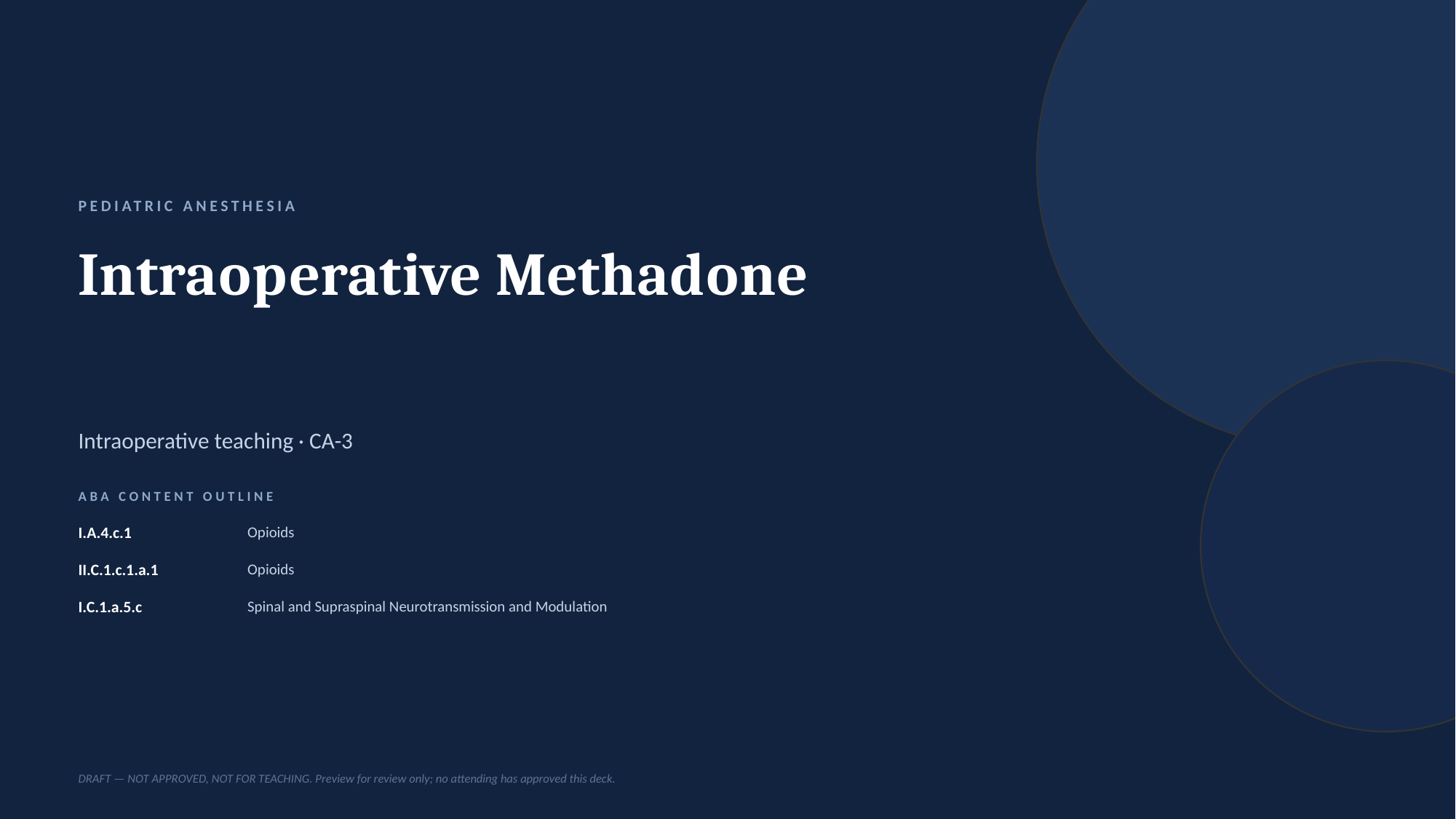

PEDIATRIC ANESTHESIA
Intraoperative Methadone

Intraoperative teaching · CA-3
ABA CONTENT OUTLINE
I.A.4.c.1
Opioids
II.C.1.c.1.a.1
Opioids
I.C.1.a.5.c
Spinal and Supraspinal Neurotransmission and Modulation
DRAFT — NOT APPROVED, NOT FOR TEACHING. Preview for review only; no attending has approved this deck.